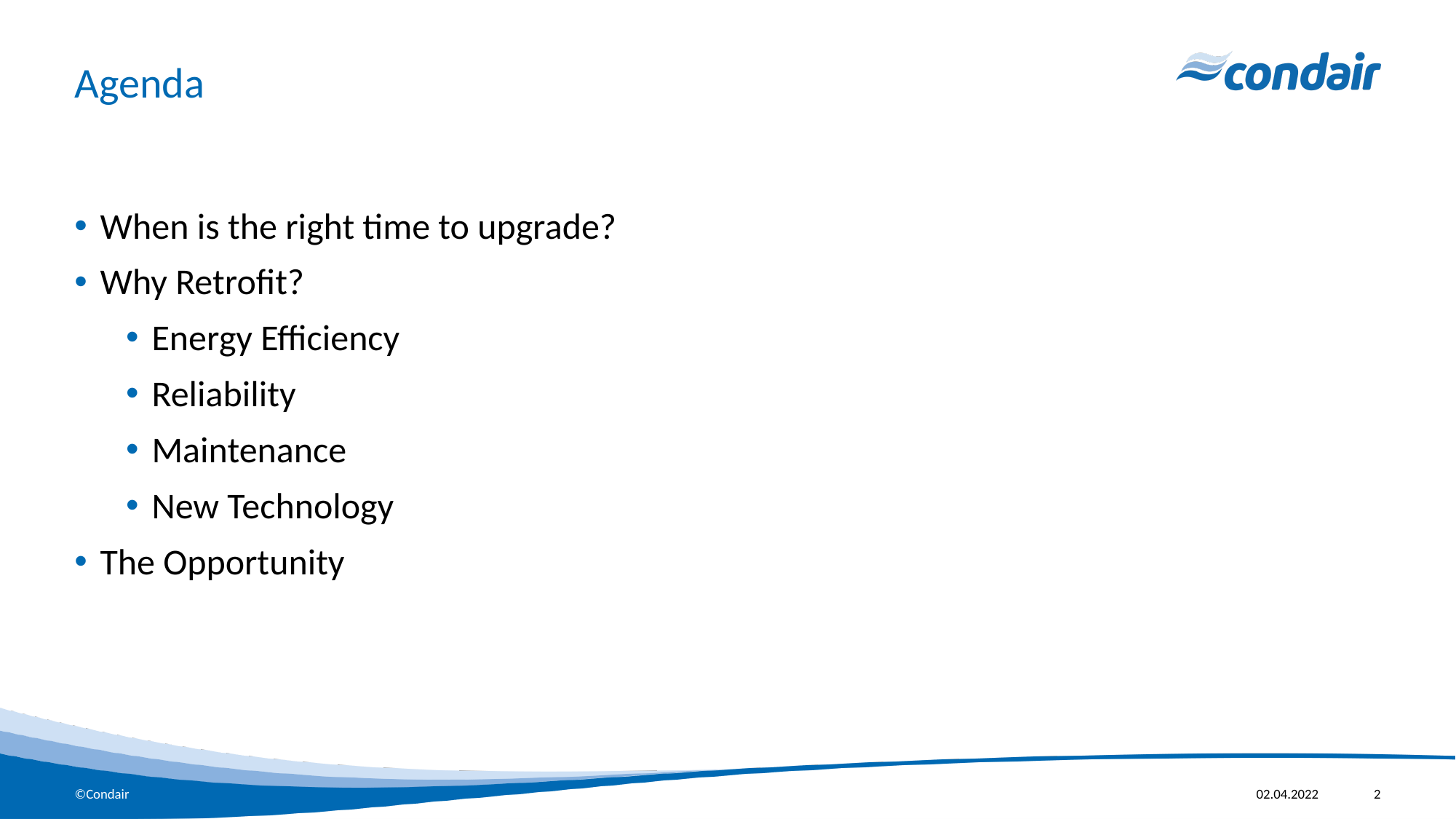

# Agenda
When is the right time to upgrade?
Why Retrofit?
Energy Efficiency
Reliability
Maintenance
New Technology
The Opportunity

02.04.2022
2